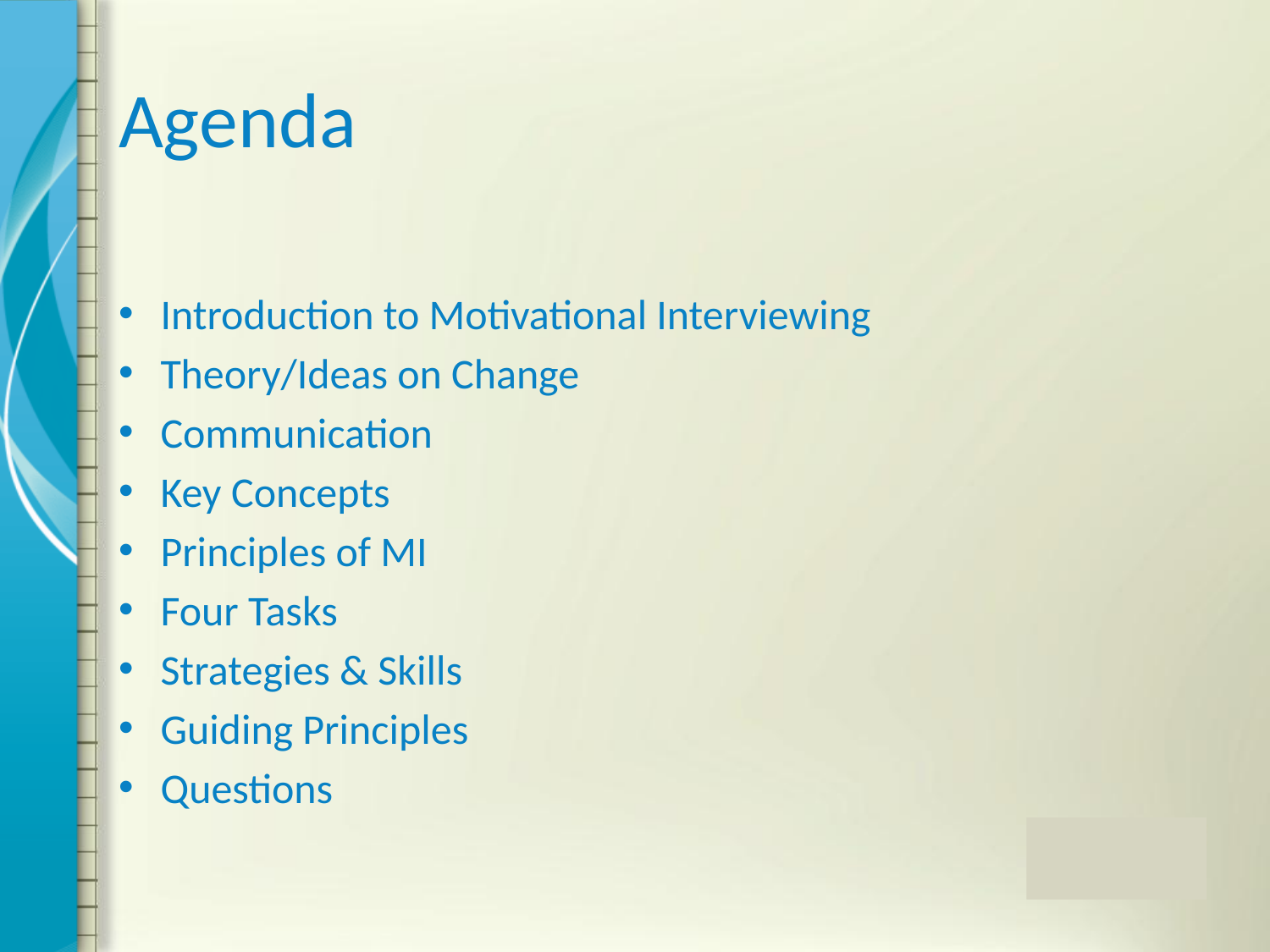

# Agenda

Introduction to Motivational Interviewing
Theory/Ideas on Change
Communication
Key Concepts
Principles of MI
Four Tasks
Strategies & Skills
Guiding Principles
Questions